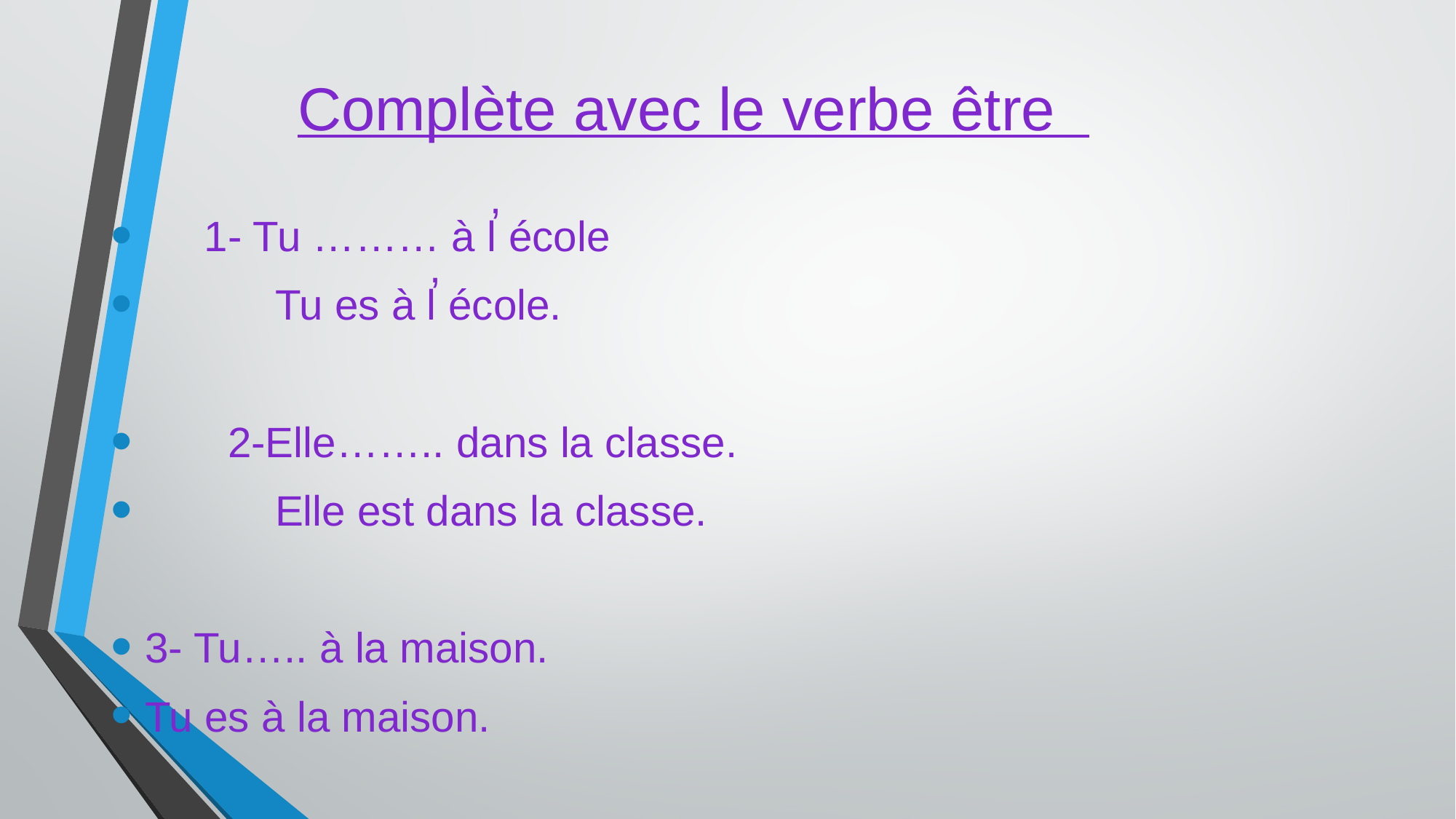

# Complète avec le verbe être
     1- Tu ……… à l̕ école
           Tu es à l̕ école.

       2-Elle…….. dans la classe.
           Elle est dans la classe.

3- Tu….. à la maison.
Tu es à la maison.